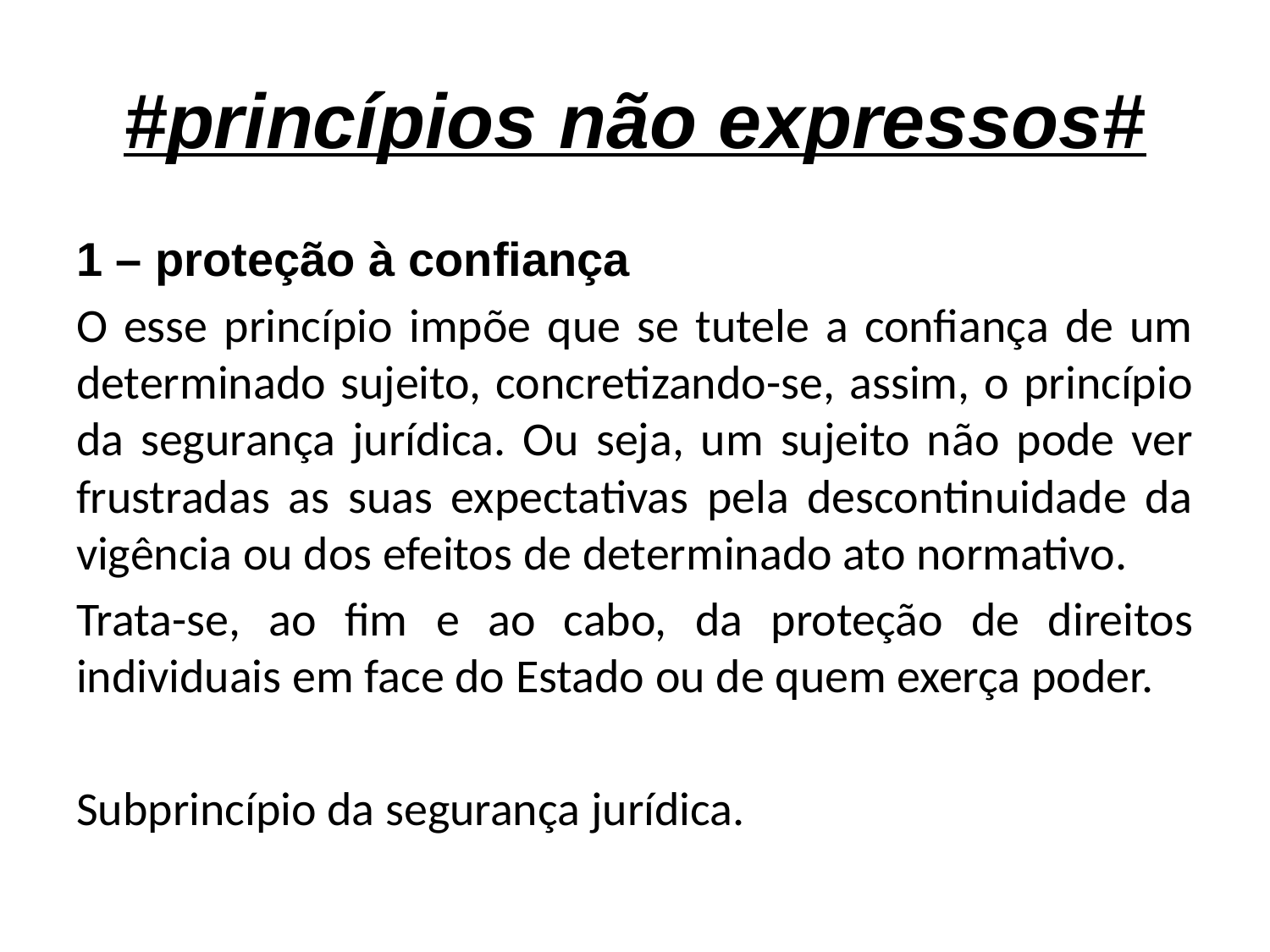

# #princípios não expressos#
1 – proteção à confiança
O esse princípio impõe que se tutele a confiança de um determinado sujeito, concretizando-se, assim, o princípio da segurança jurídica. Ou seja, um sujeito não pode ver frustradas as suas expectativas pela descontinuidade da vigência ou dos efeitos de determinado ato normativo.
Trata-se, ao fim e ao cabo, da proteção de direitos individuais em face do Estado ou de quem exerça poder.

Subprincípio da segurança jurídica.